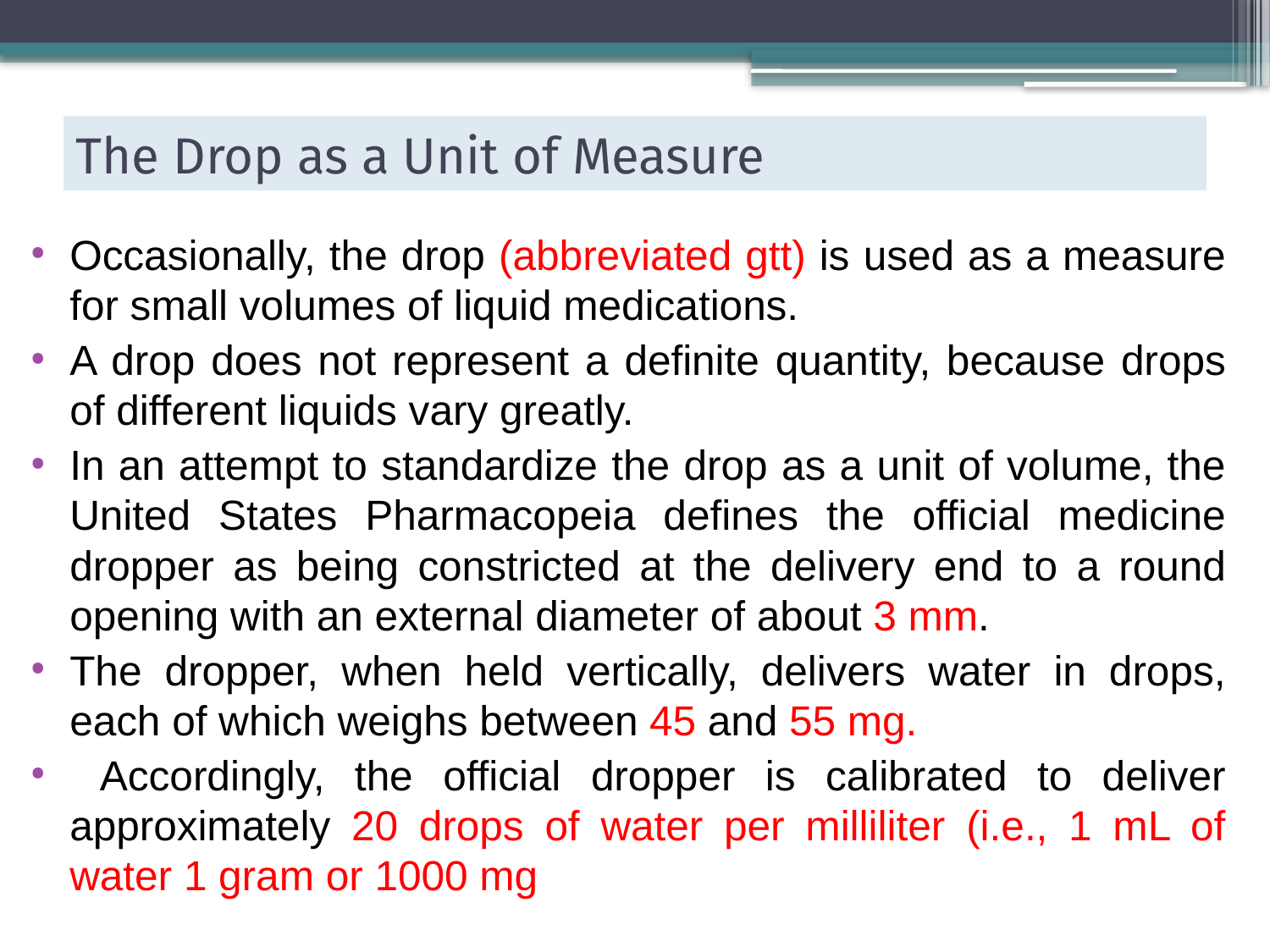

# The Drop as a Unit of Measure
Occasionally, the drop (abbreviated gtt) is used as a measure for small volumes of liquid medications.
A drop does not represent a definite quantity, because drops of different liquids vary greatly.
In an attempt to standardize the drop as a unit of volume, the United States Pharmacopeia defines the official medicine dropper as being constricted at the delivery end to a round opening with an external diameter of about 3 mm.
The dropper, when held vertically, delivers water in drops, each of which weighs between 45 and 55 mg.
 Accordingly, the official dropper is calibrated to deliver approximately 20 drops of water per milliliter (i.e., 1 mL of water 1 gram or 1000 mg